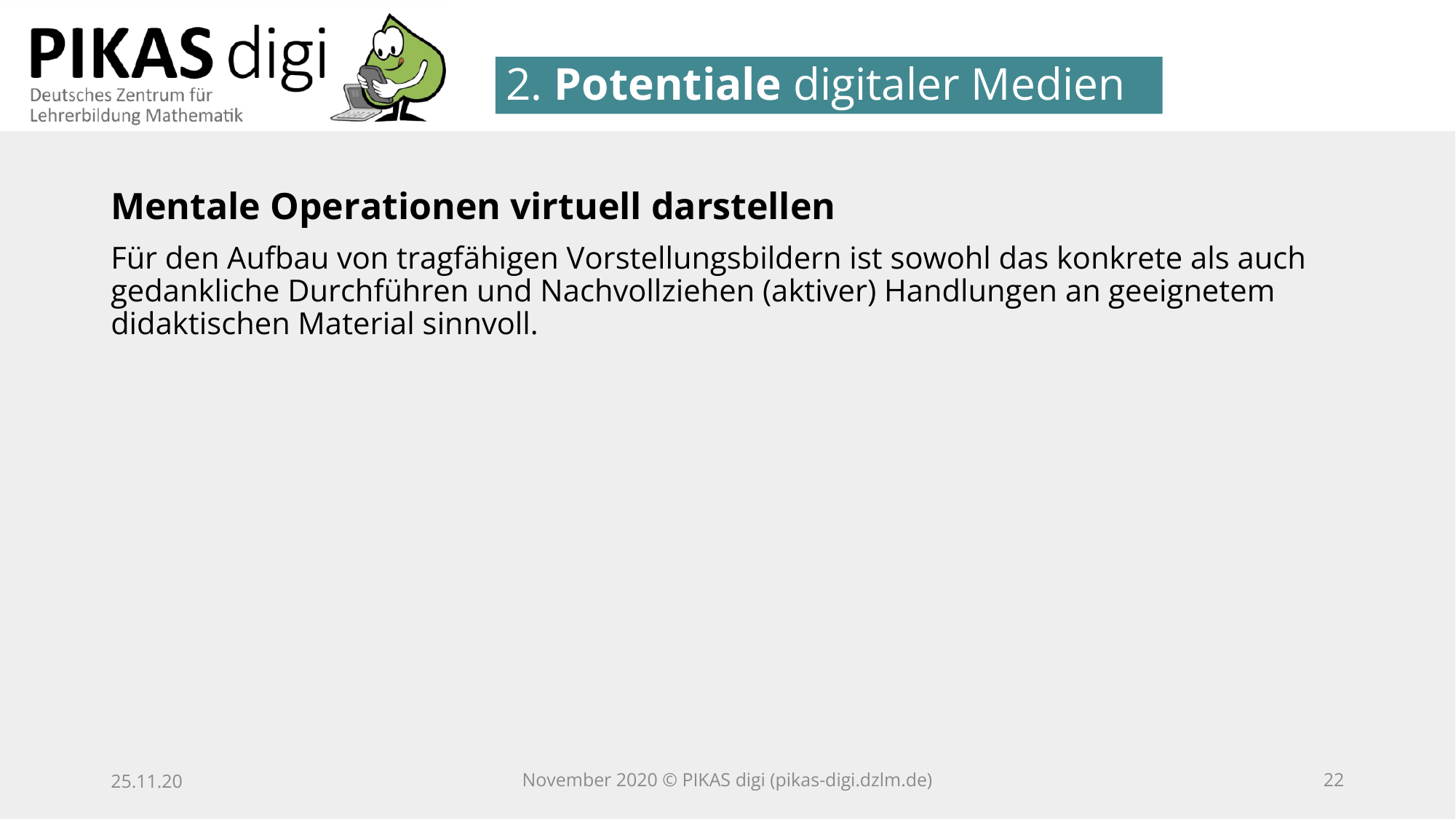

2. Potentiale digitaler Medien
Mentale Operationen virtuell darstellen
Für den Aufbau von tragfähigen Vorstellungsbildern ist sowohl das konkrete als auch gedankliche Durchführen und Nachvollziehen (aktiver) Handlungen an geeignetem didaktischen Material sinnvoll.

25.11.20
November 2020 © PIKAS digi (pikas-digi.dzlm.de)
22